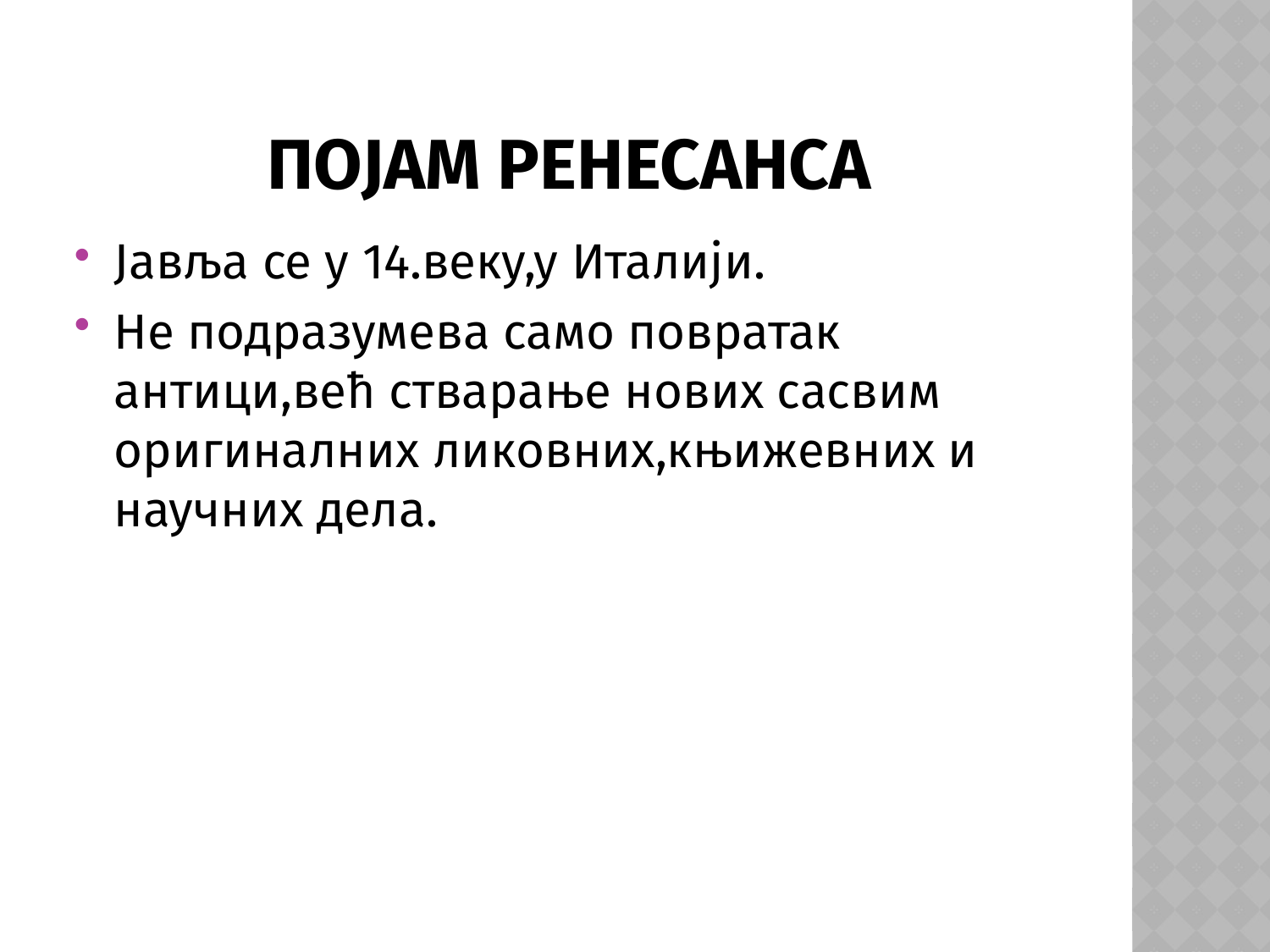

# ПОЈАМ РЕНЕСАНСА
Јавља се у 14.веку,у Италији.
Не подразумева само повратак антици,већ стварање нових сасвим оригиналних ликовних,књижевних и научних дела.